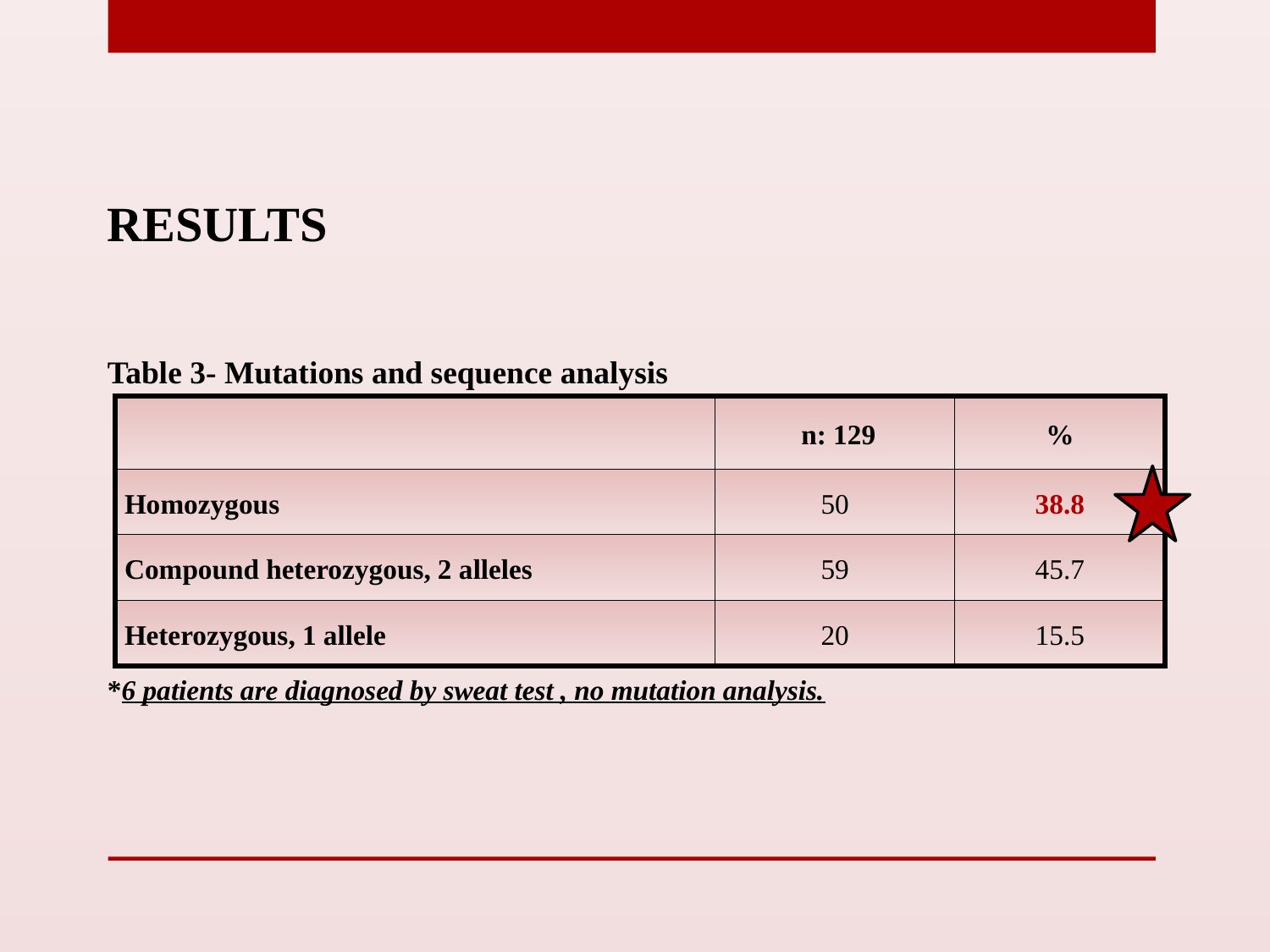

RESULTS
Table 3- Mutations and sequence analysis
|  | n: 129 | % |
| --- | --- | --- |
| Homozygous | 50 | 38.8 |
| Compound heterozygous, 2 alleles | 59 | 45.7 |
| Heterozygous, 1 allele | 20 | 15.5 |

*6 patients are diagnosed by sweat test , no mutation analysis.